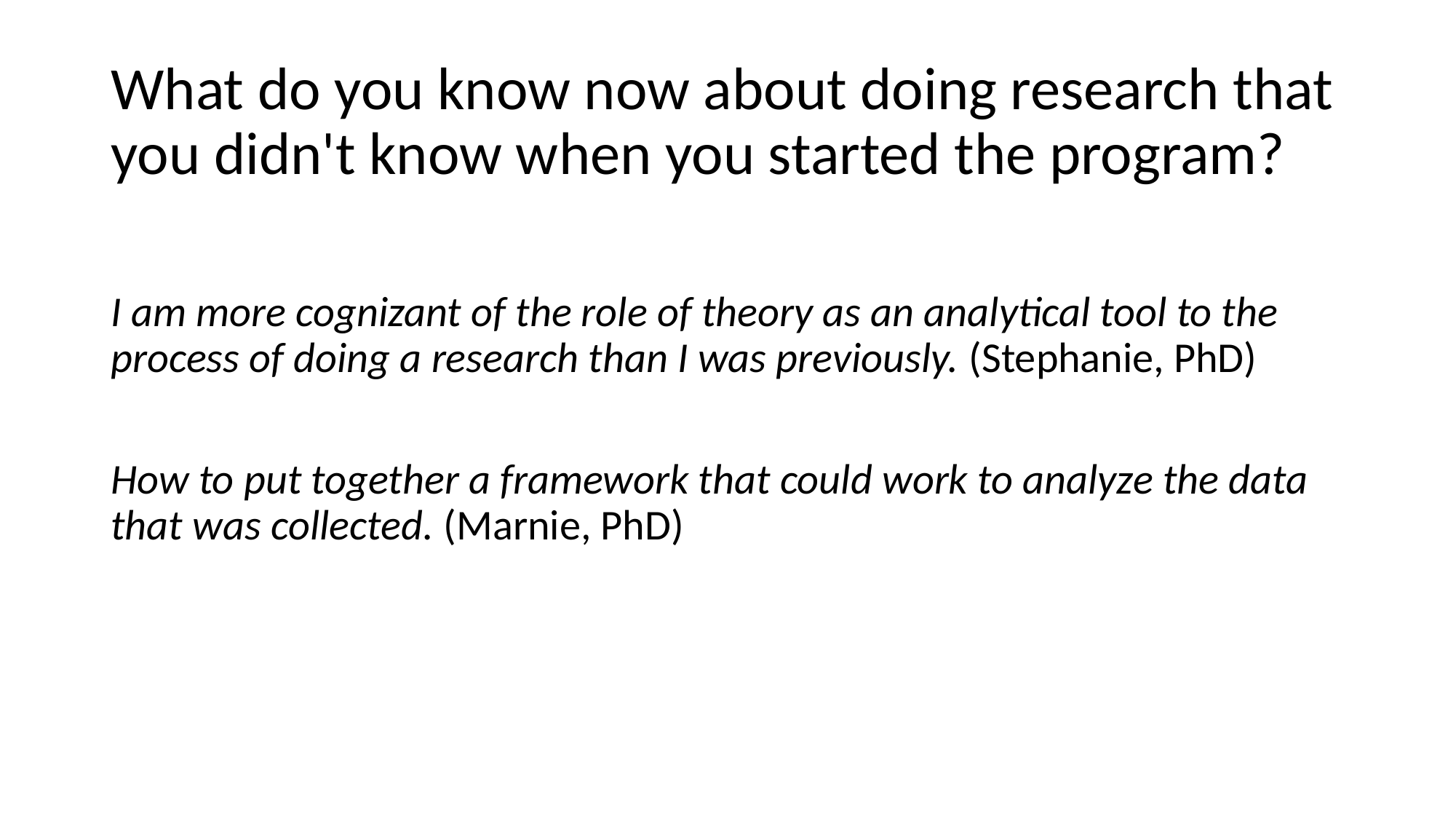

# What do you know now about doing research that you didn't know when you started the program?

I am more cognizant of the role of theory as an analytical tool to the process of doing a research than I was previously. (Stephanie, PhD)

How to put together a framework that could work to analyze the data that was collected. (Marnie, PhD)